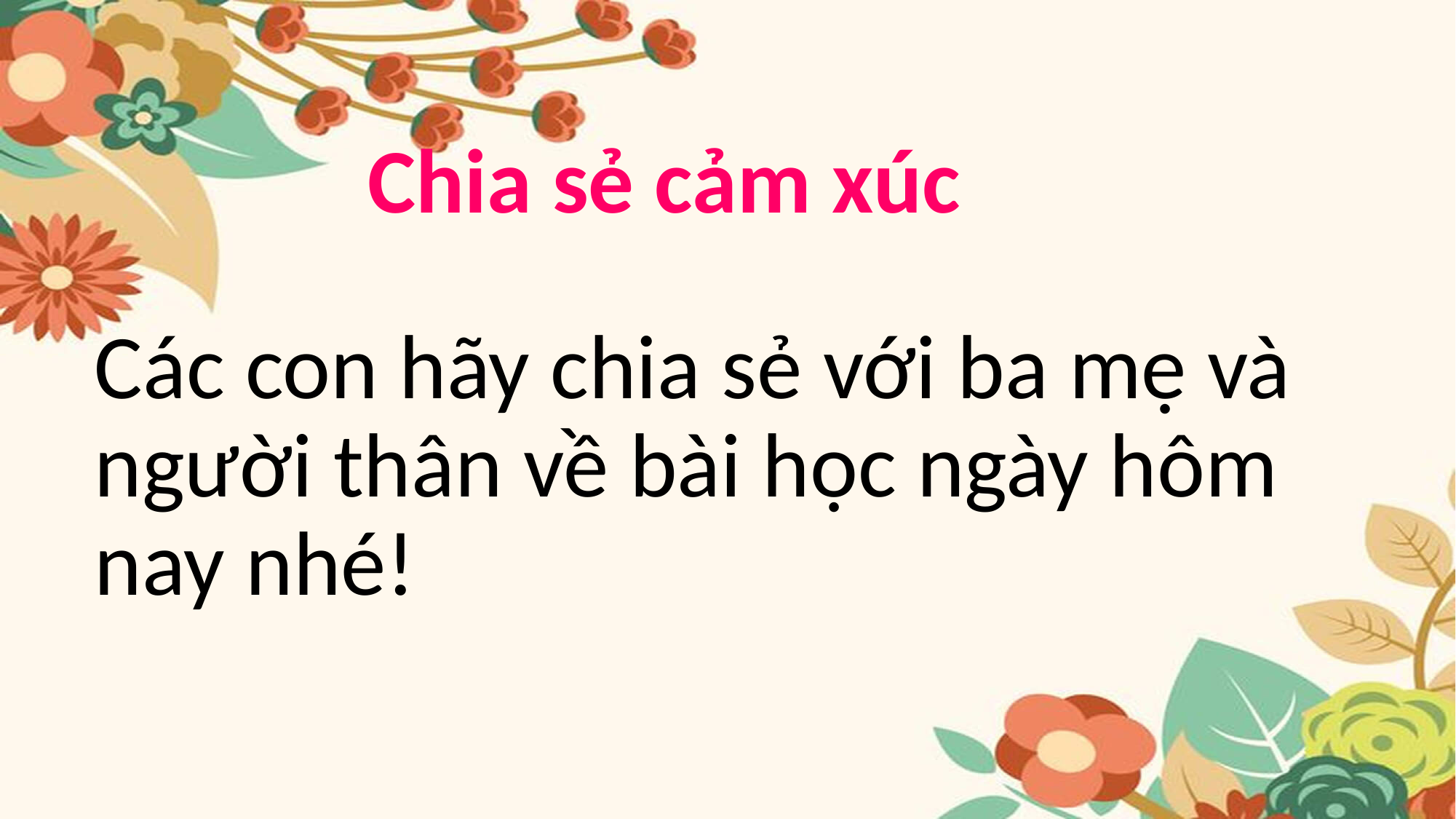

# Chia sẻ cảm xúc
Các con hãy chia sẻ với ba mẹ và người thân về bài học ngày hôm nay nhé!